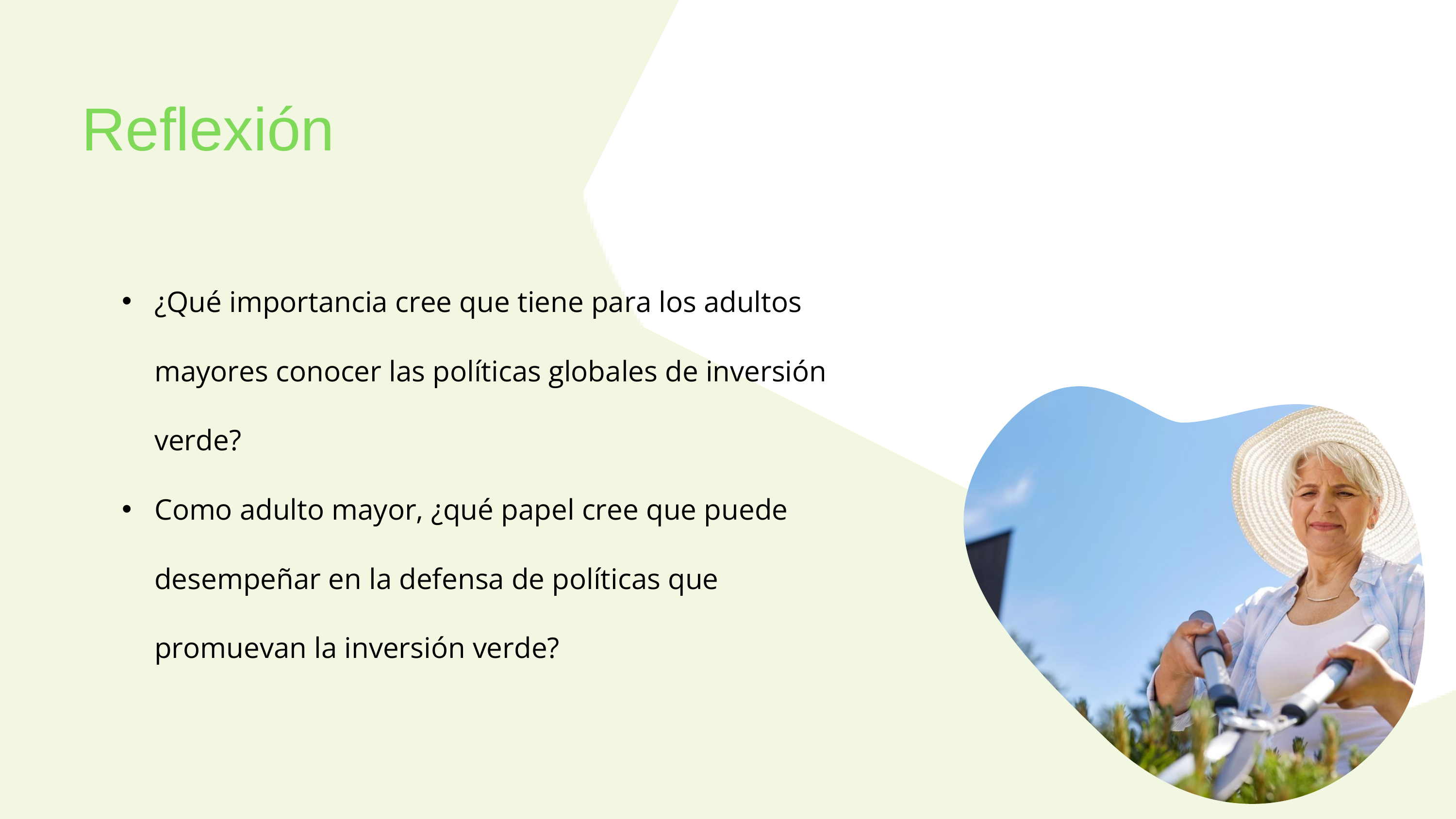

Reflexión
¿Qué importancia cree que tiene para los adultos mayores conocer las políticas globales de inversión verde?
Como adulto mayor, ¿qué papel cree que puede desempeñar en la defensa de políticas que promuevan la inversión verde?